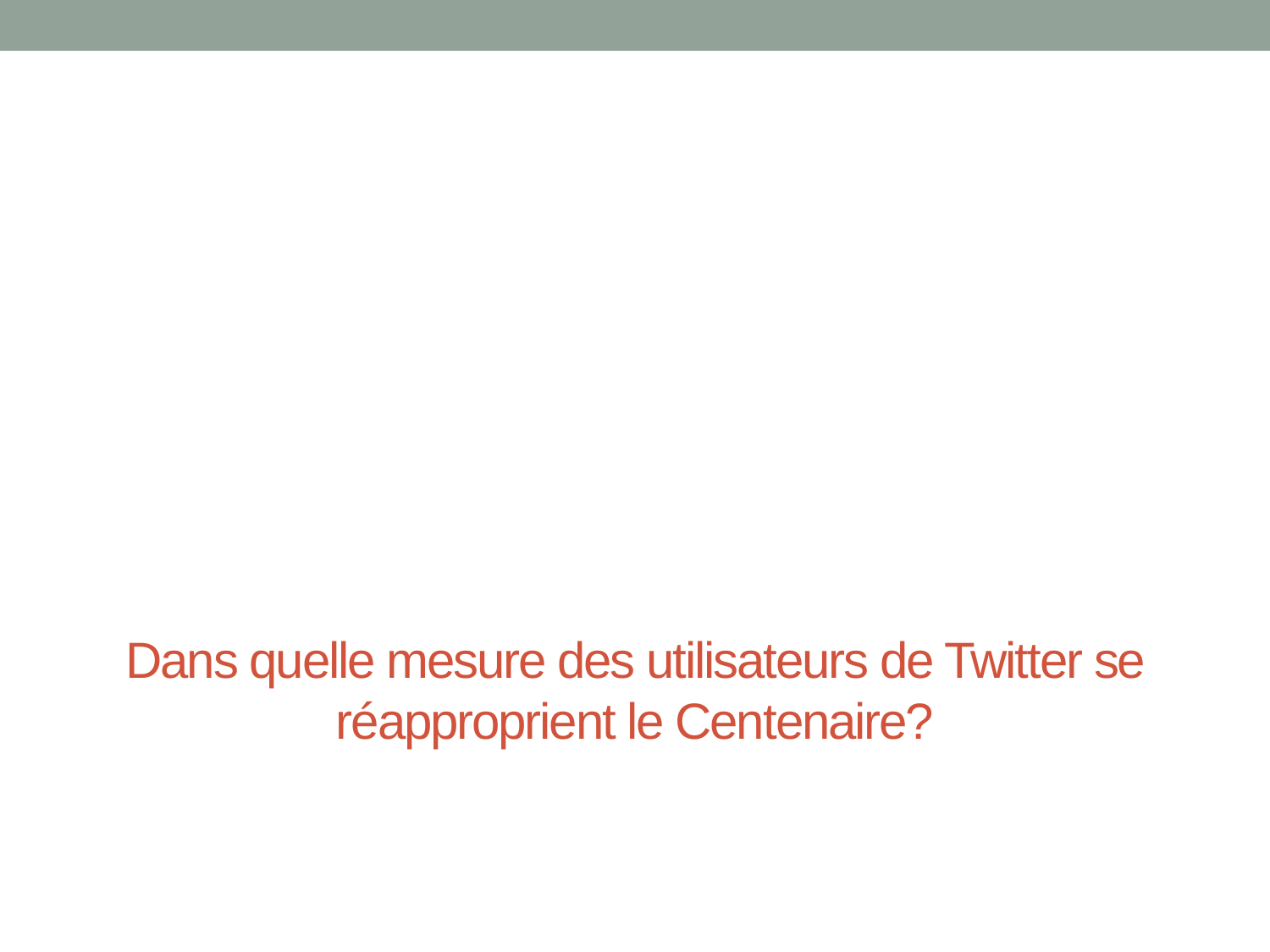

# Dans quelle mesure des utilisateurs de Twitter se réapproprient le Centenaire?